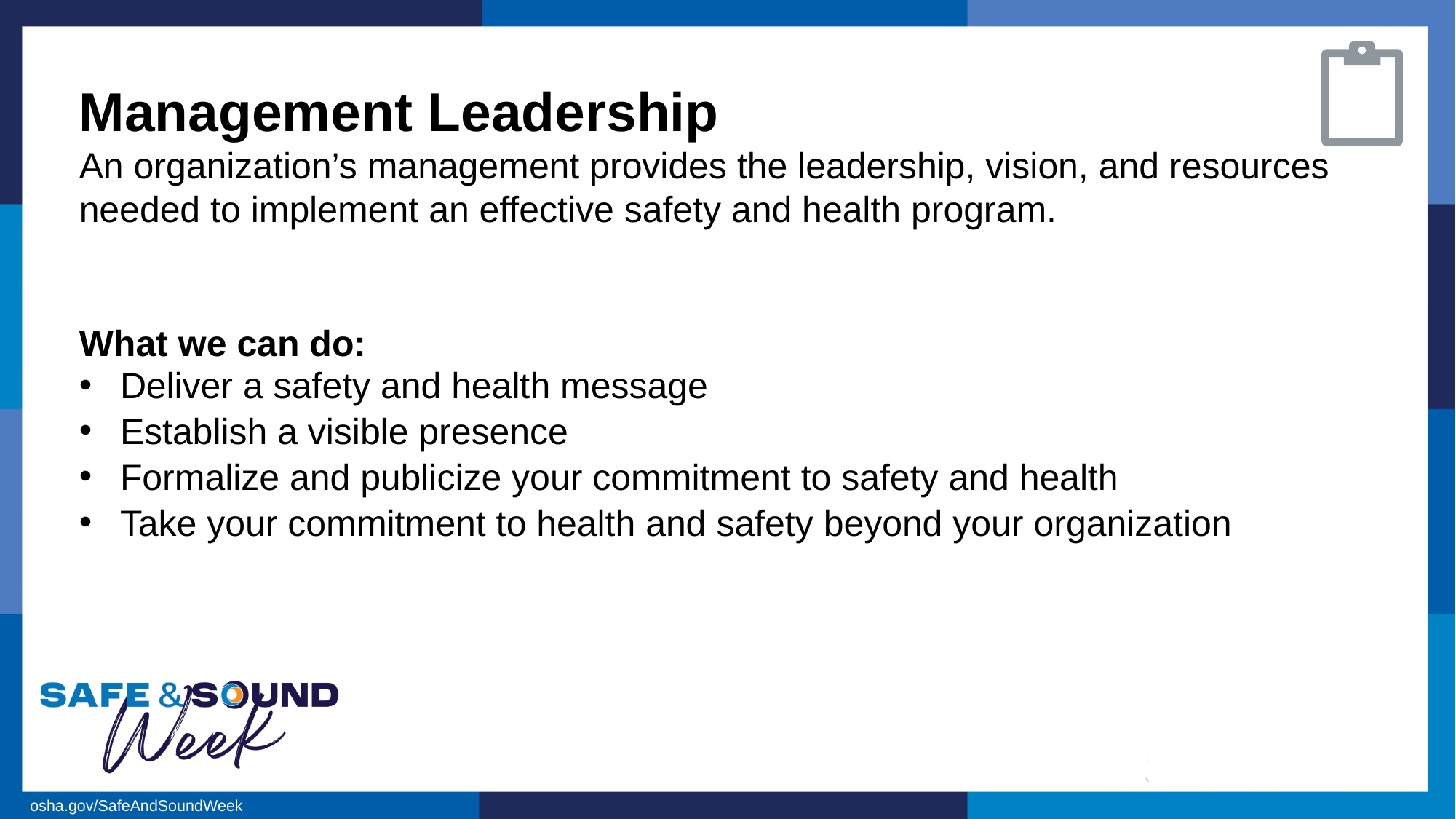

Management Leadership
An organization’s management provides the leadership, vision, and resources needed to implement an effective safety and health program.
What we can do:
Deliver a safety and health message
Establish a visible presence
Formalize and publicize your commitment to safety and health
Take your commitment to health and safety beyond your organization

osha.gov/SafeAndSoundWeek